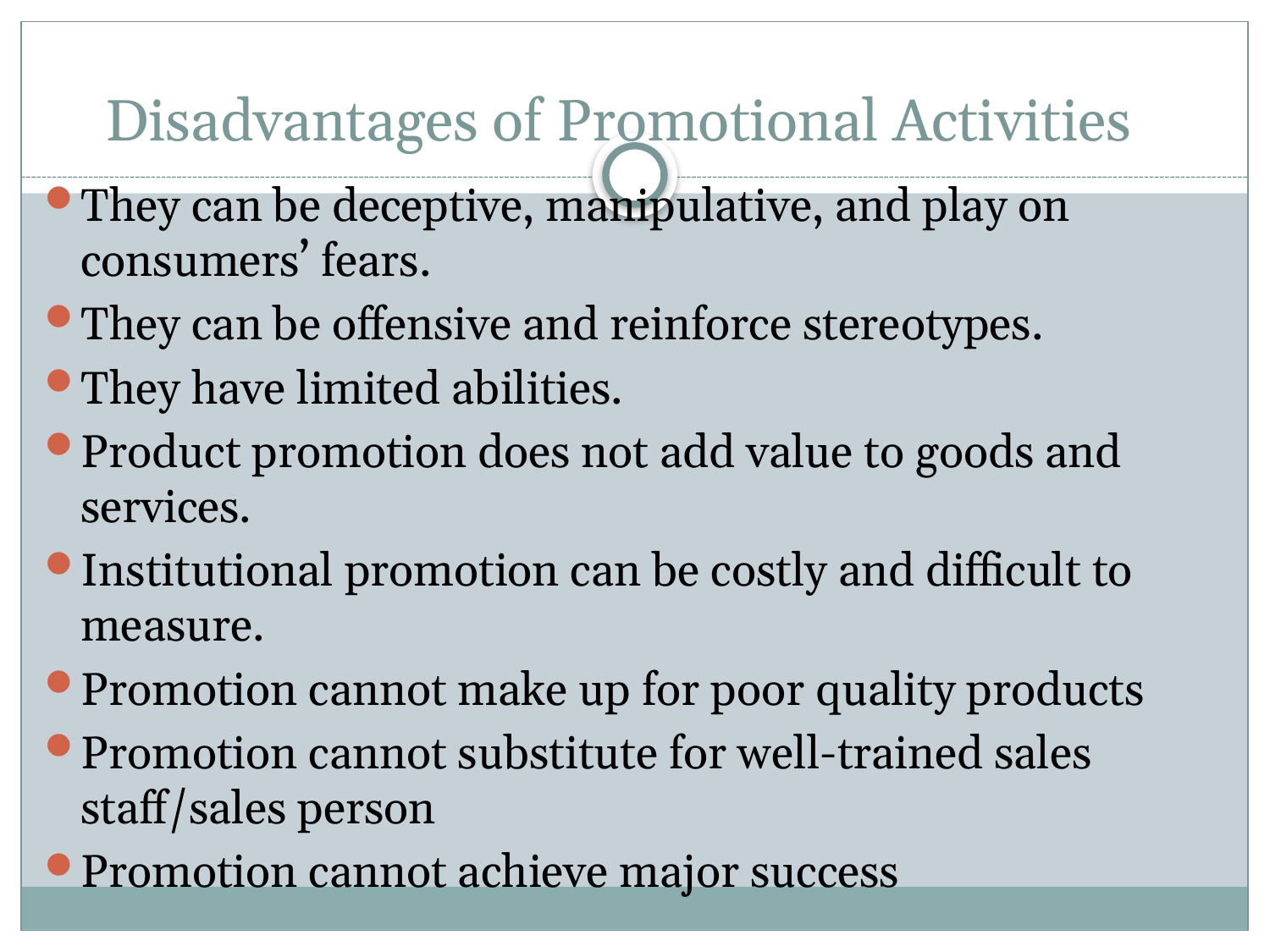

# Disadvantages of Promotional Activities
They can be deceptive, manipulative, and play on consumers’ fears.
They can be offensive and reinforce stereotypes.
They have limited abilities.
Product promotion does not add value to goods and services.
Institutional promotion can be costly and difficult to measure.
Promotion cannot make up for poor quality products
Promotion cannot substitute for well-trained sales staff/sales person
Promotion cannot achieve major success